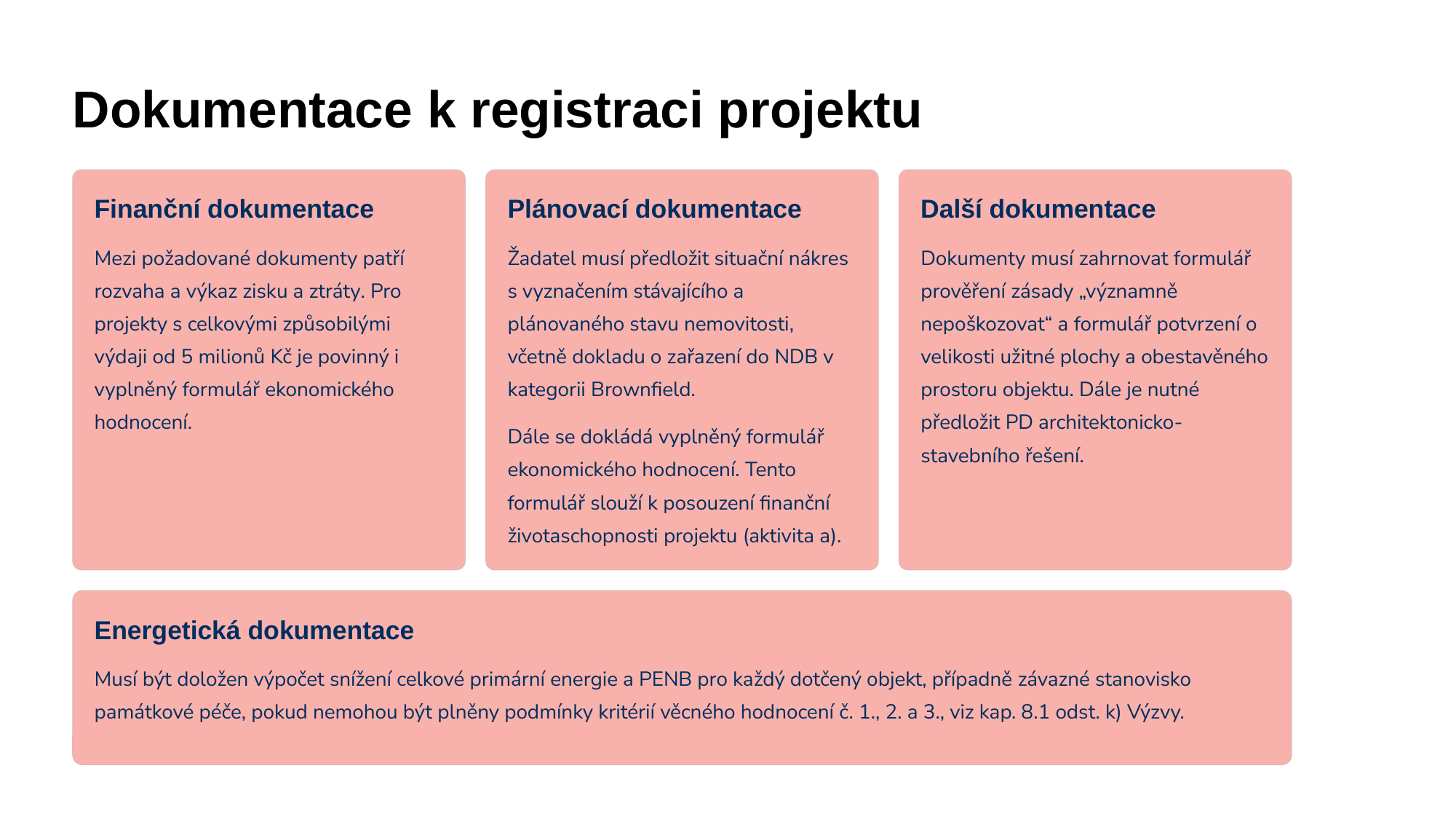

Dokumentace k registraci projektu

Finanční dokumentace
Plánovací dokumentace
Další dokumentace
Mezi požadované dokumenty patří rozvaha a výkaz zisku a ztráty. Pro projekty s celkovými způsobilými výdaji od 5 milionů Kč je povinný i vyplněný formulář ekonomického hodnocení.
Žadatel musí předložit situační nákres s vyznačením stávajícího a plánovaného stavu nemovitosti, včetně dokladu o zařazení do NDB v kategorii Brownfield.
Dokumenty musí zahrnovat formulář prověření zásady „významně nepoškozovat“ a formulář potvrzení o velikosti užitné plochy a obestavěného prostoru objektu. Dále je nutné předložit PD architektonicko-stavebního řešení.
Dále se dokládá vyplněný formulář ekonomického hodnocení. Tento formulář slouží k posouzení finanční životaschopnosti projektu (aktivita a).

Energetická dokumentace
Musí být doložen výpočet snížení celkové primární energie a PENB pro každý dotčený objekt, případně závazné stanovisko památkové péče, pokud nemohou být plněny podmínky kritérií věcného hodnocení č. 1., 2. a 3., viz kap. 8.1 odst. k) Výzvy.